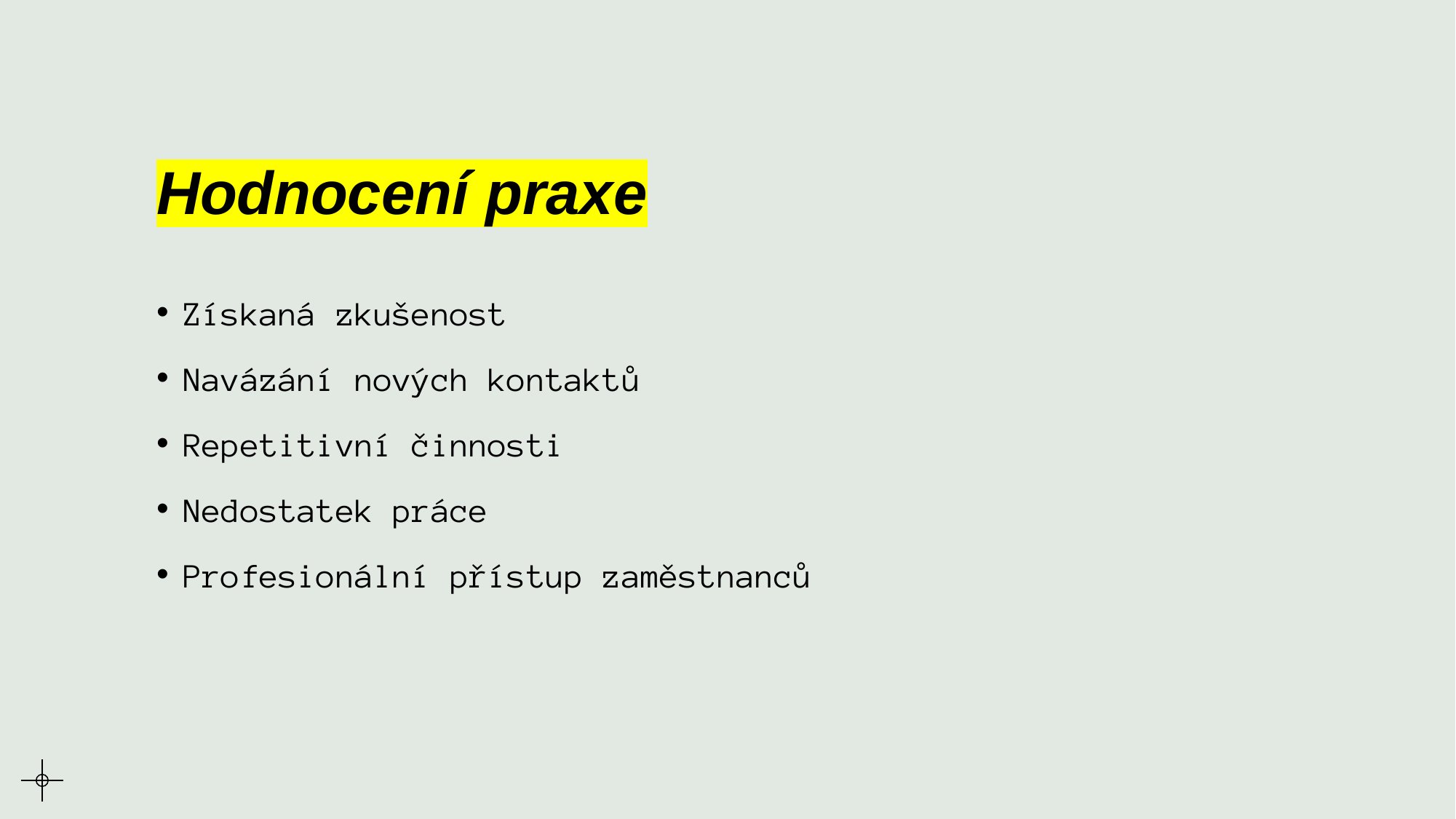

# Hodnocení praxe
Získaná zkušenost
Navázání nových kontaktů
Repetitivní činnosti
Nedostatek práce
Profesionální přístup zaměstnanců